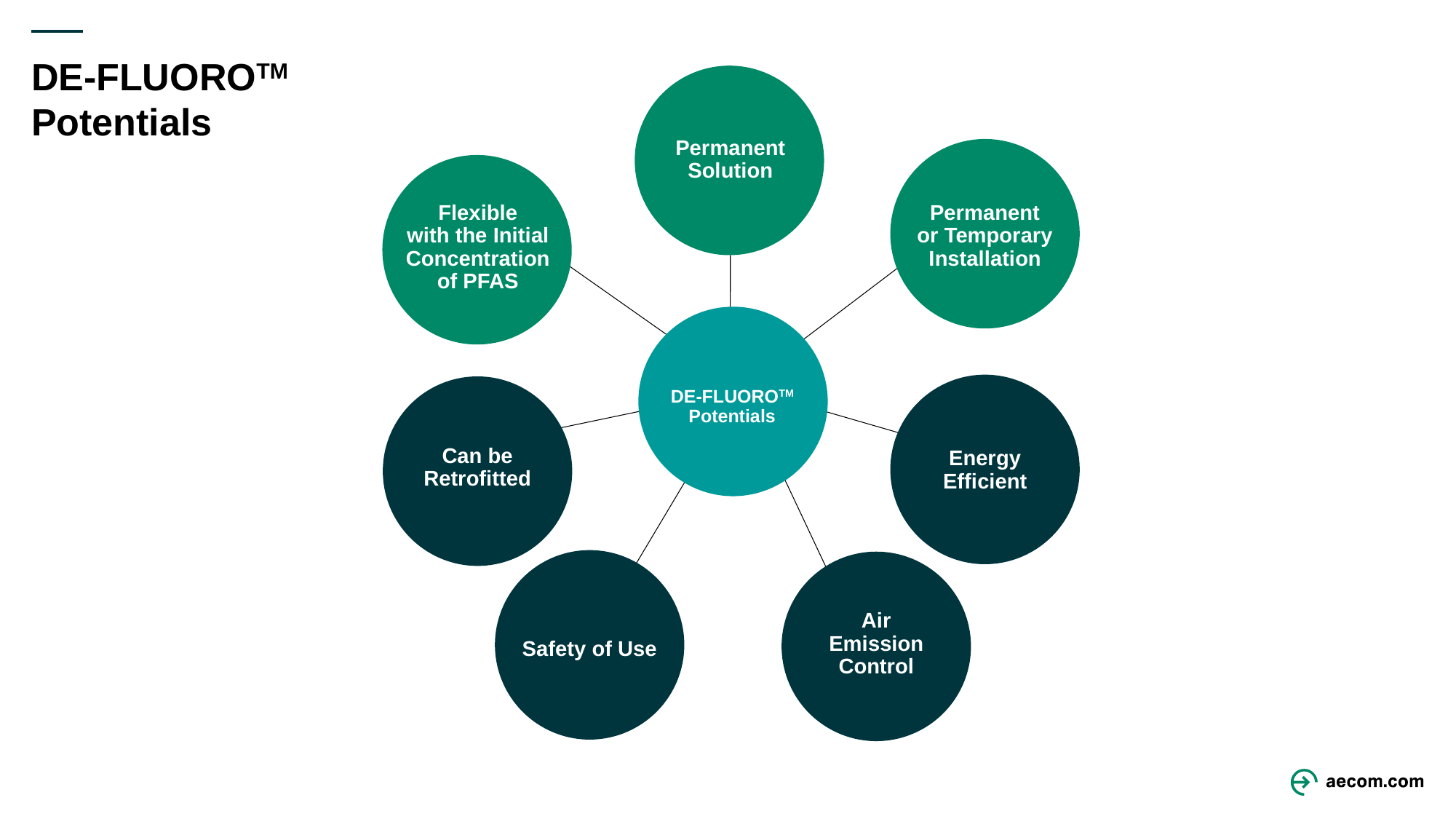

# DE-FLUOROTM Potentials

Permanent Solution

Flexible
with the Initial Concentration of PFAS
Permanent
or Temporary Installation

DE-FLUOROTM Potentials

Name
Role

Can be Retrofitted
Energy Efficient

Air
Emission Control
Safety of Use